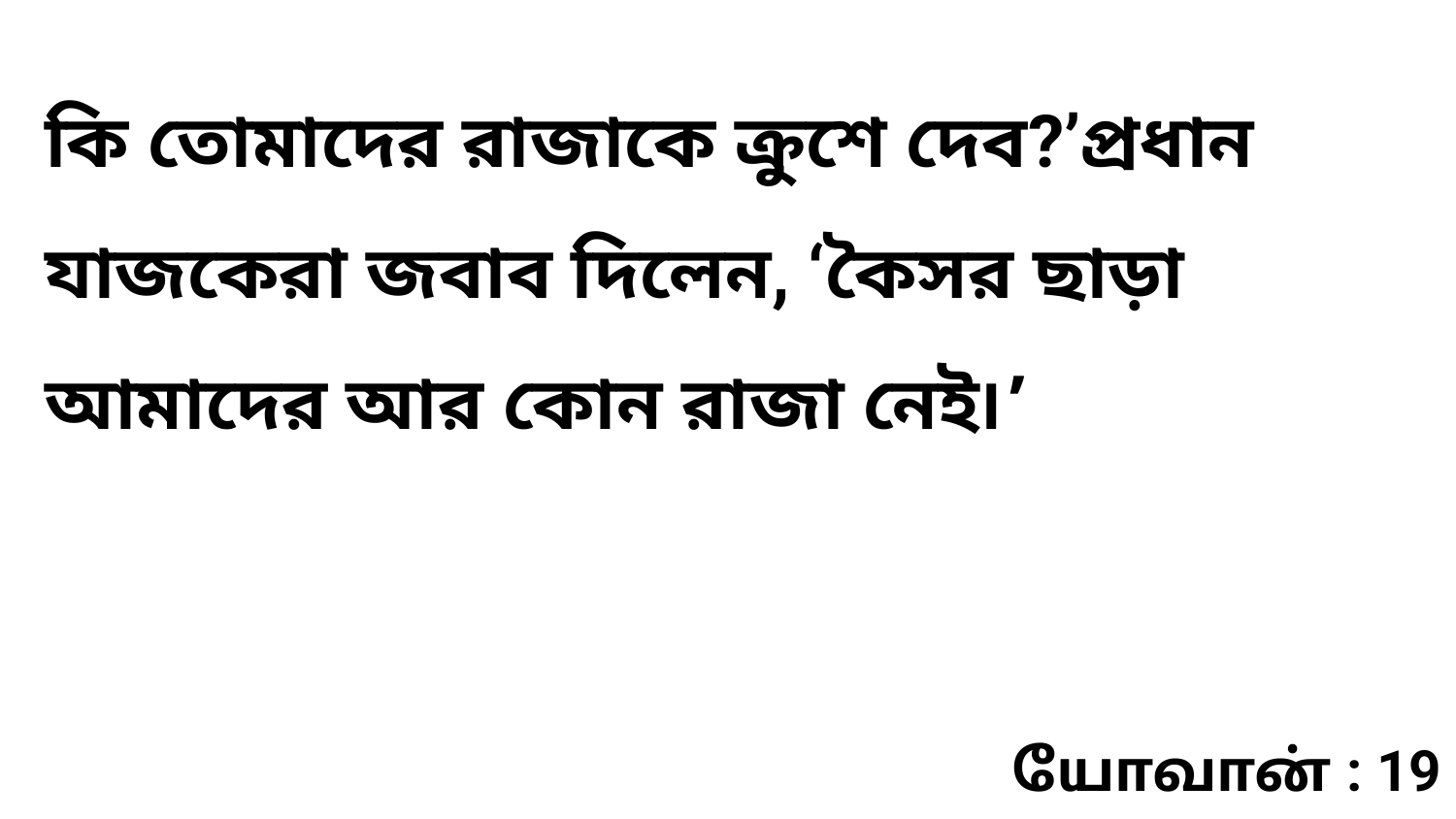

কি তোমাদের রাজাকে ক্রুশে দেব?’প্রধান যাজকেরা জবাব দিলেন, ‘কৈসর ছাড়া আমাদের আর কোন রাজা নেই৷’
யோவான் : 19